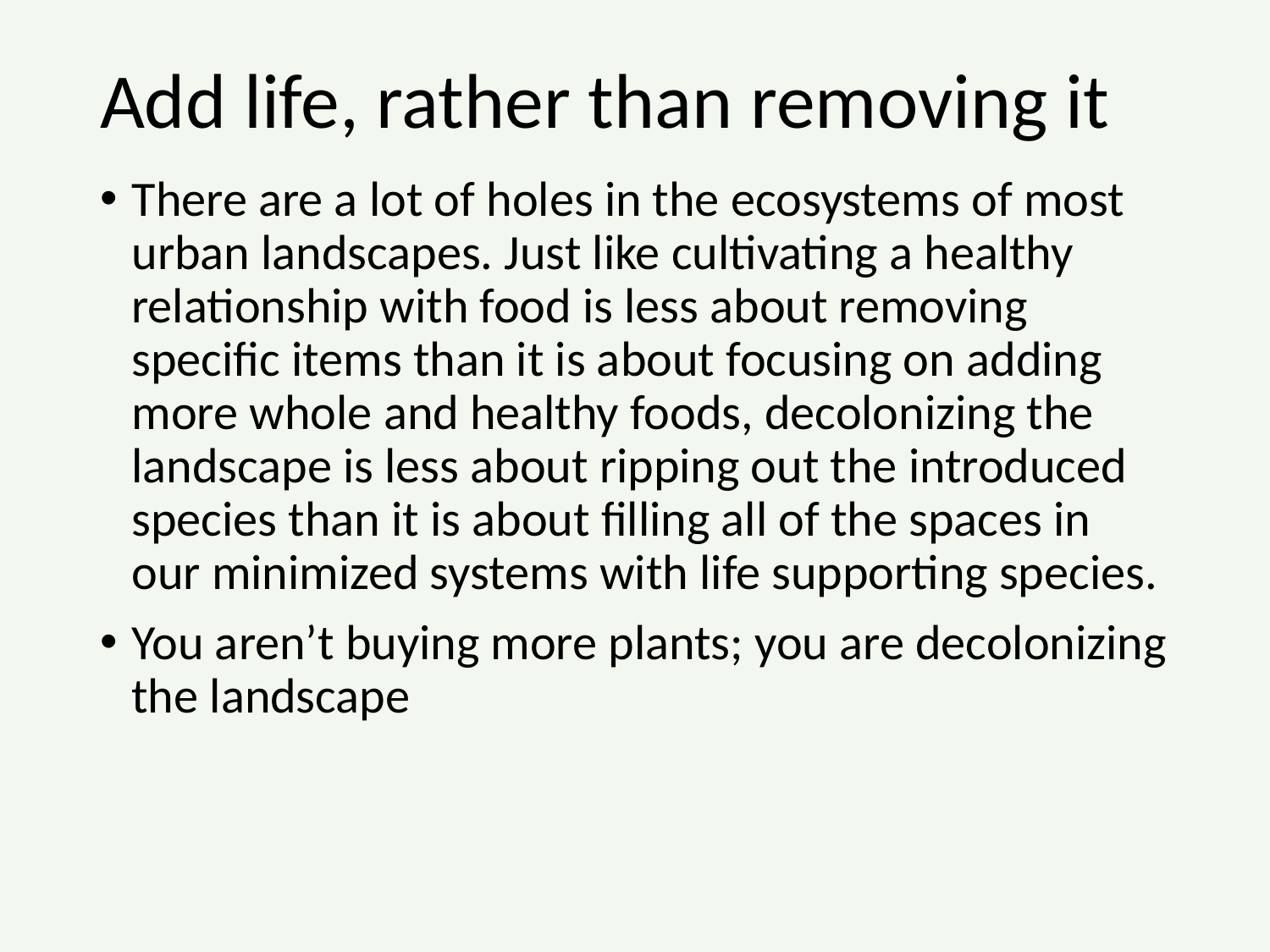

# Add life, rather than removing it
There are a lot of holes in the ecosystems of most urban landscapes. Just like cultivating a healthy relationship with food is less about removing specific items than it is about focusing on adding more whole and healthy foods, decolonizing the landscape is less about ripping out the introduced species than it is about filling all of the spaces in our minimized systems with life supporting species.
You aren’t buying more plants; you are decolonizing the landscape